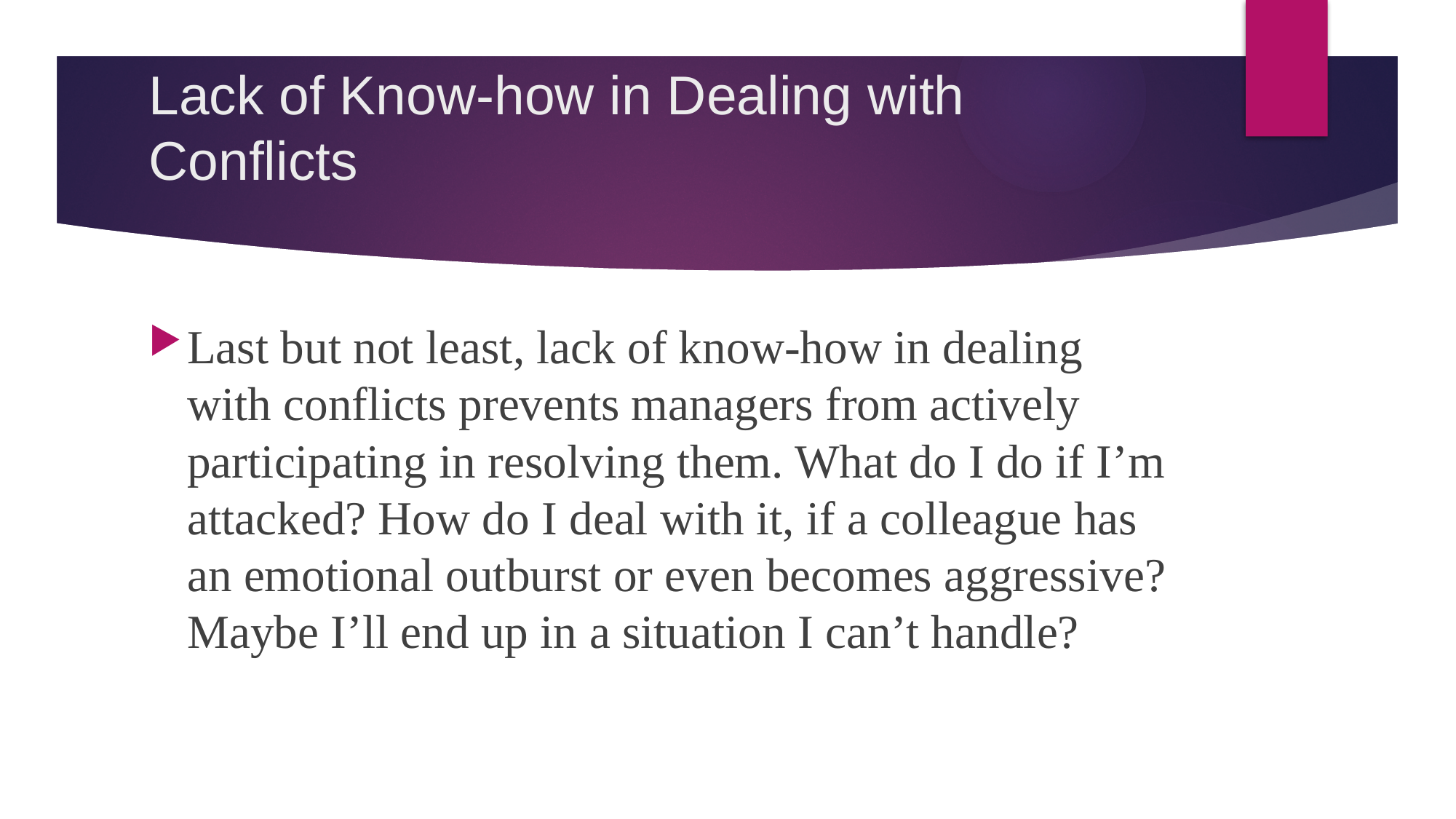

# Lack of Know-how in Dealing with Conflicts
Last but not least, lack of know-how in dealing with conflicts prevents managers from actively participating in resolving them. What do I do if I’m attacked? How do I deal with it, if a colleague has an emotional outburst or even becomes aggressive? Maybe I’ll end up in a situation I can’t handle?